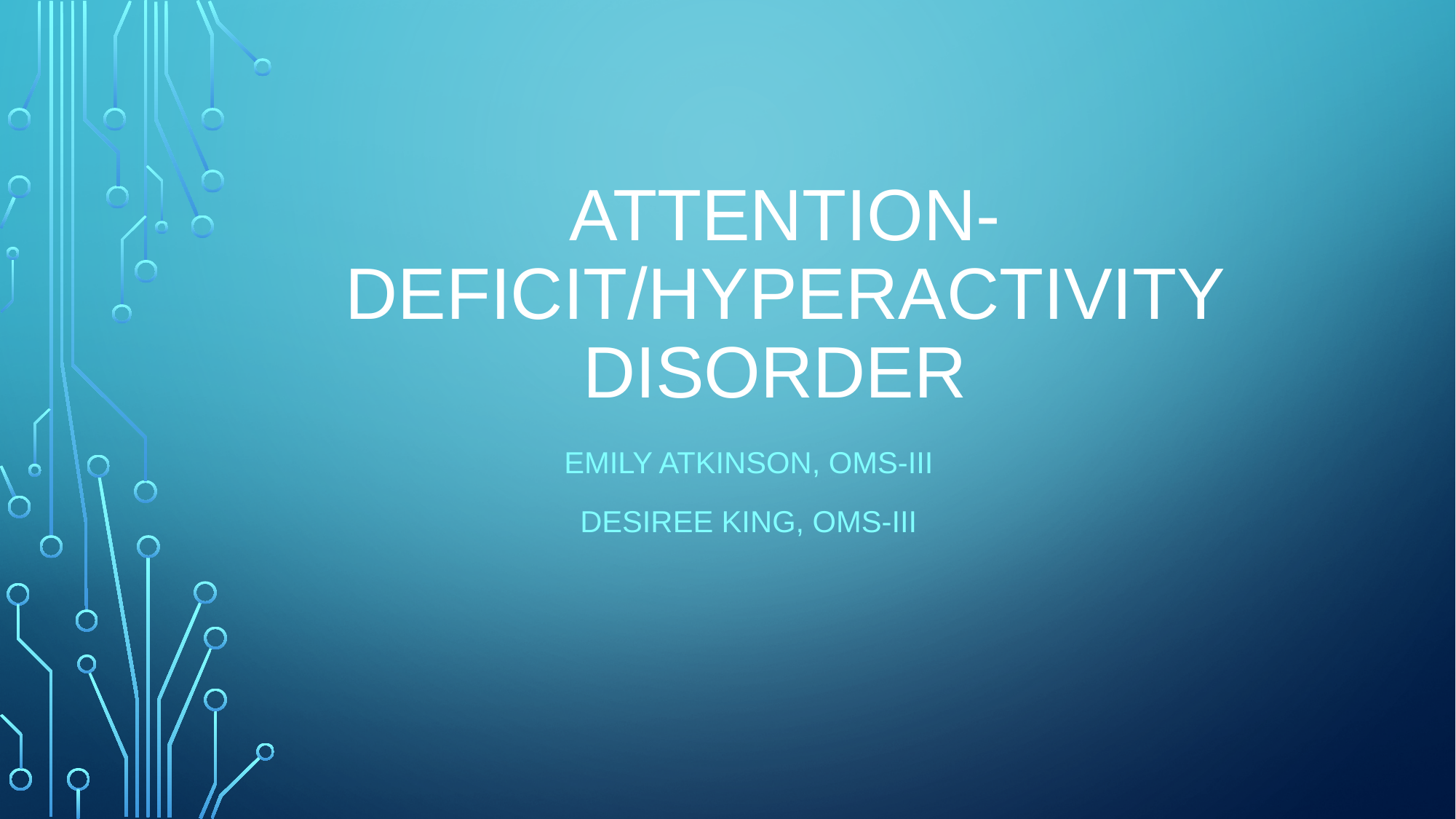

# Attention- Deficit/Hyperactivity Disorder
Emily Atkinson, OMS-III
Desiree King, OMS-iii